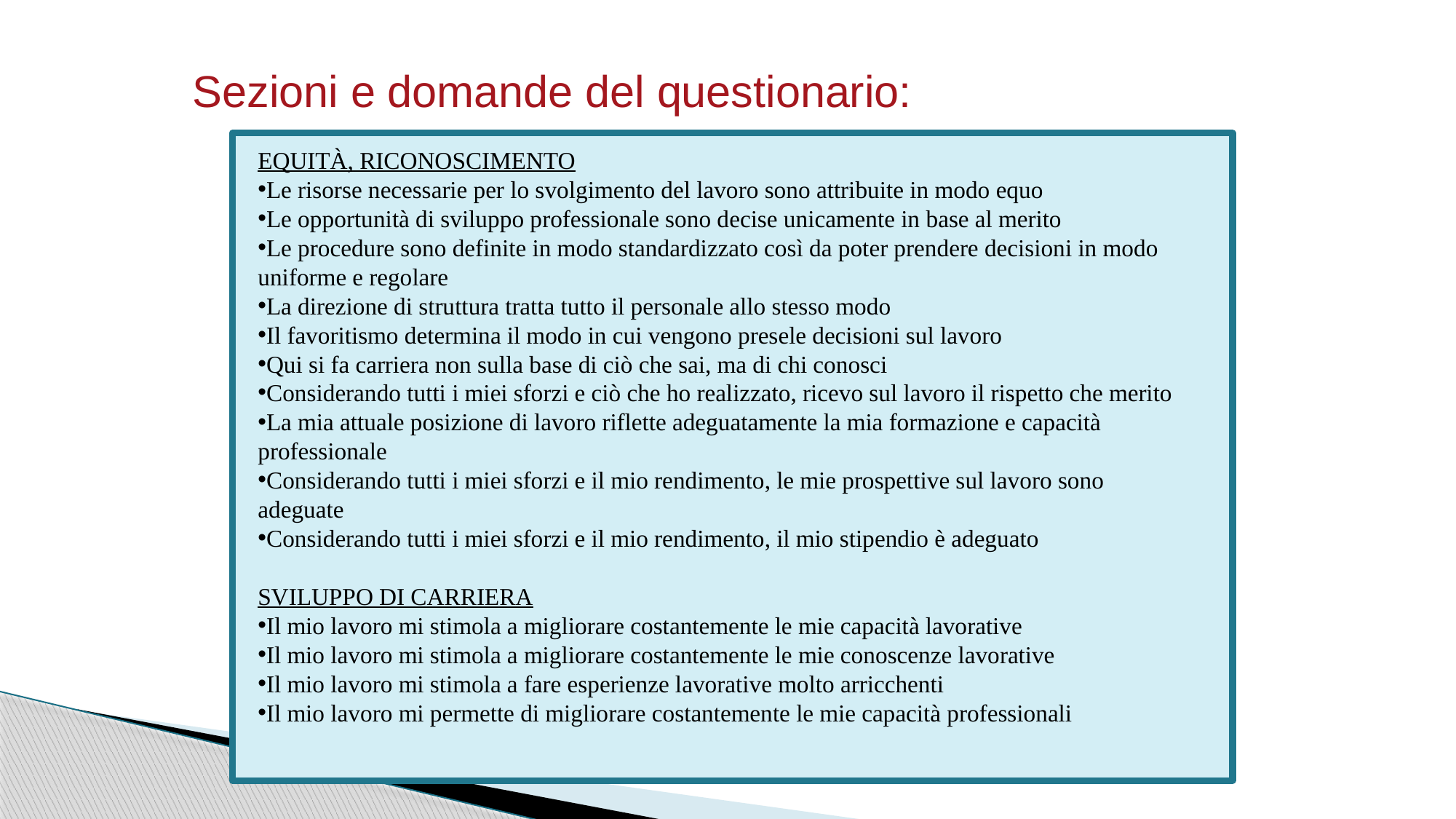

Sezioni e domande del questionario:

EQUITÀ, RICONOSCIMENTO
Le risorse necessarie per lo svolgimento del lavoro sono attribuite in modo equo
Le opportunità di sviluppo professionale sono decise unicamente in base al merito
Le procedure sono definite in modo standardizzato così da poter prendere decisioni in modo uniforme e regolare
La direzione di struttura tratta tutto il personale allo stesso modo
Il favoritismo determina il modo in cui vengono presele decisioni sul lavoro
Qui si fa carriera non sulla base di ciò che sai, ma di chi conosci
Considerando tutti i miei sforzi e ciò che ho realizzato, ricevo sul lavoro il rispetto che merito
La mia attuale posizione di lavoro riflette adeguatamente la mia formazione e capacità professionale
Considerando tutti i miei sforzi e il mio rendimento, le mie prospettive sul lavoro sono adeguate
Considerando tutti i miei sforzi e il mio rendimento, il mio stipendio è adeguato

SVILUPPO DI CARRIERA
Il mio lavoro mi stimola a migliorare costantemente le mie capacità lavorative
Il mio lavoro mi stimola a migliorare costantemente le mie conoscenze lavorative
Il mio lavoro mi stimola a fare esperienze lavorative molto arricchenti
Il mio lavoro mi permette di migliorare costantemente le mie capacità professionali